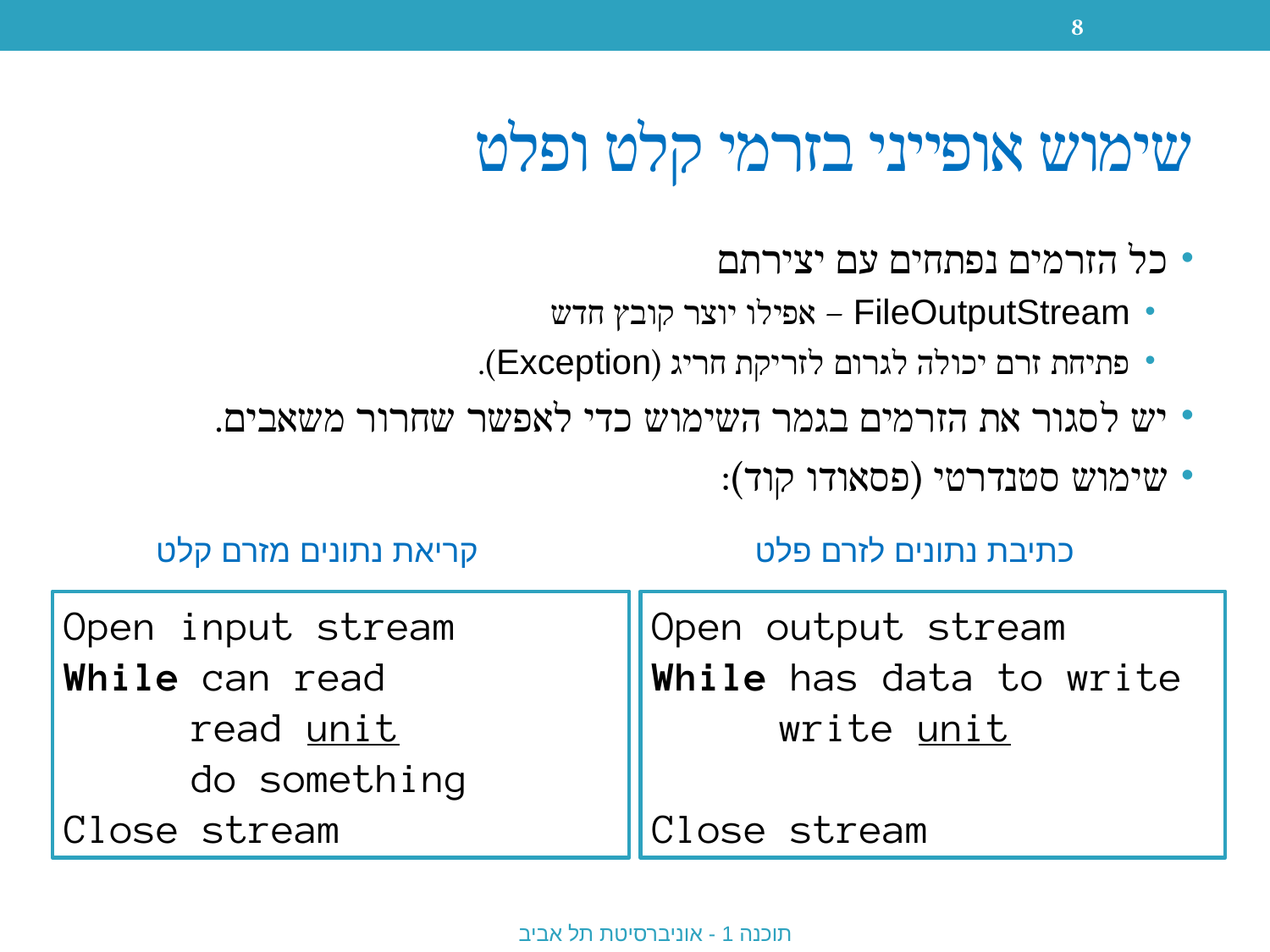

8
# שימוש אופייני בזרמי קלט ופלט
כל הזרמים נפתחים עם יצירתם
FileOutputStream – אפילו יוצר קובץ חדש
פתיחת זרם יכולה לגרום לזריקת חריג (Exception).
יש לסגור את הזרמים בגמר השימוש כדי לאפשר שחרור משאבים.
שימוש סטנדרטי (פסאודו קוד):

קריאת נתונים מזרם קלט
כתיבת נתונים לזרם פלט
Open input stream
While can read
	read unit
	do something
Close stream
Open output stream
While has data to write
	write unit

Close stream
תוכנה 1 - אוניברסיטת תל אביב